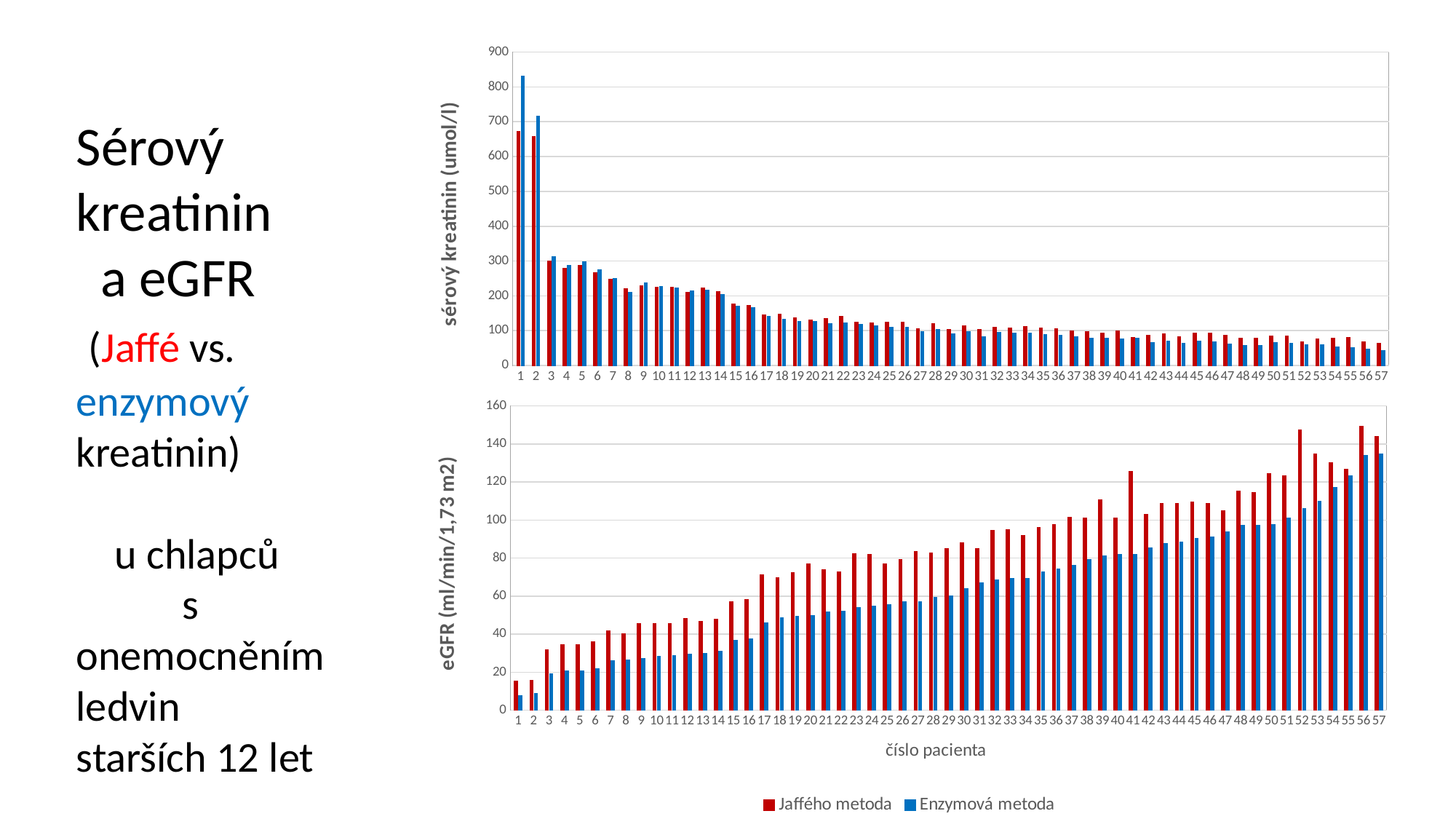

### Chart

| Category | Jaffého metoda | Enzymová metoda |
|---|---|---|

### Chart

| Category | Jaffého metoda | Enzymová metoda |
|---|---|---|
Sérový kreatinin            a eGFR             (Jaffé vs. enzymový kreatinin)                                                     u chlapců                       s onemocněním ledvin                     starších 12 let